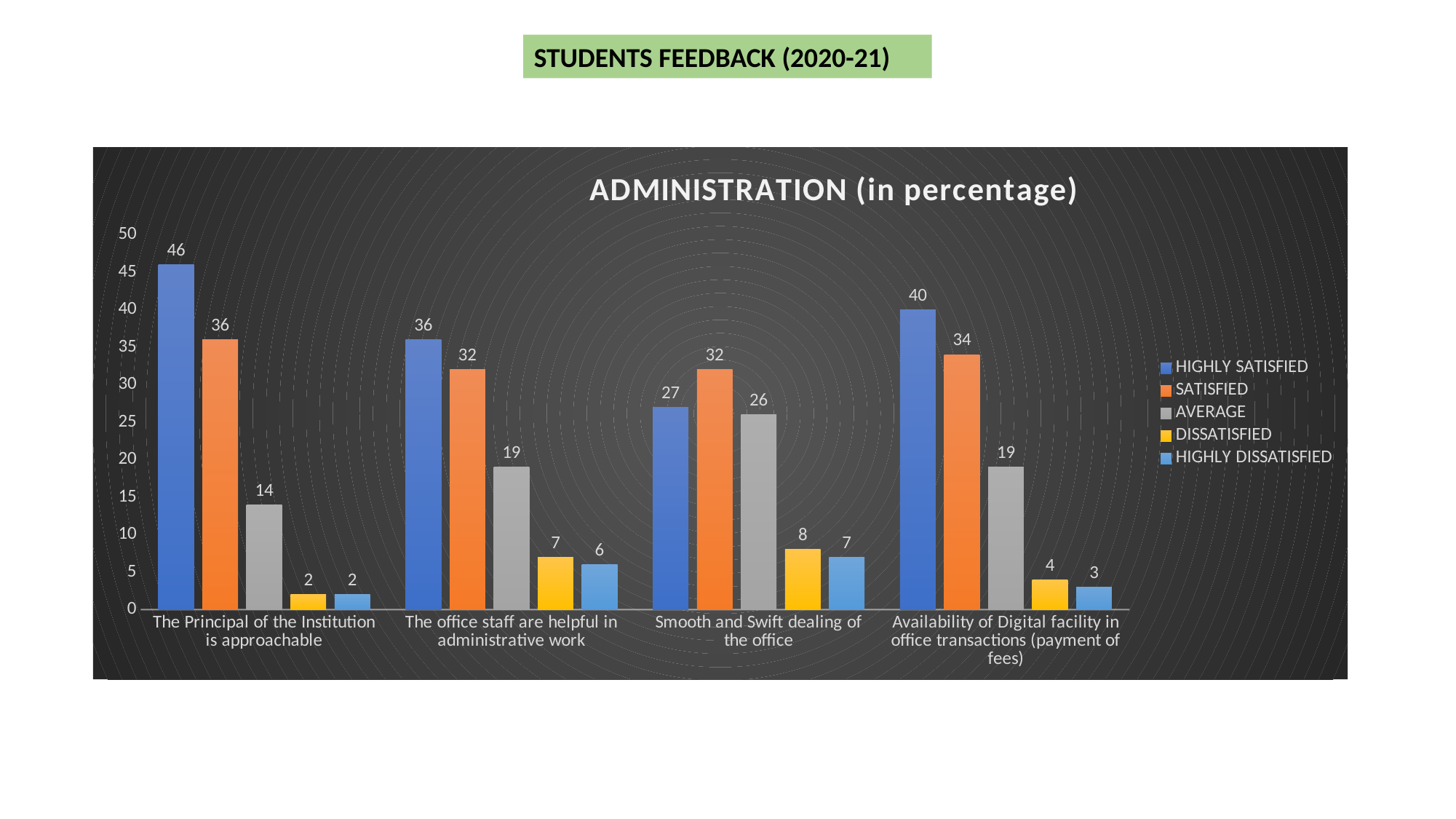

STUDENTS FEEDBACK (2020-21)

### Chart: ADMINISTRATION (in percentage)

| Category | HIGHLY SATISFIED | SATISFIED | AVERAGE | DISSATISFIED | HIGHLY DISSATISFIED |
|---|---|---|---|---|---|
| The Principal of the Institution is approachable | 46.0 | 36.0 | 14.0 | 2.0 | 2.0 |
| The office staff are helpful in administrative work | 36.0 | 32.0 | 19.0 | 7.0 | 6.0 |
| Smooth and Swift dealing of the office | 27.0 | 32.0 | 26.0 | 8.0 | 7.0 |
| Availability of Digital facility in office transactions (payment of fees) | 40.0 | 34.0 | 19.0 | 4.0 | 3.0 |